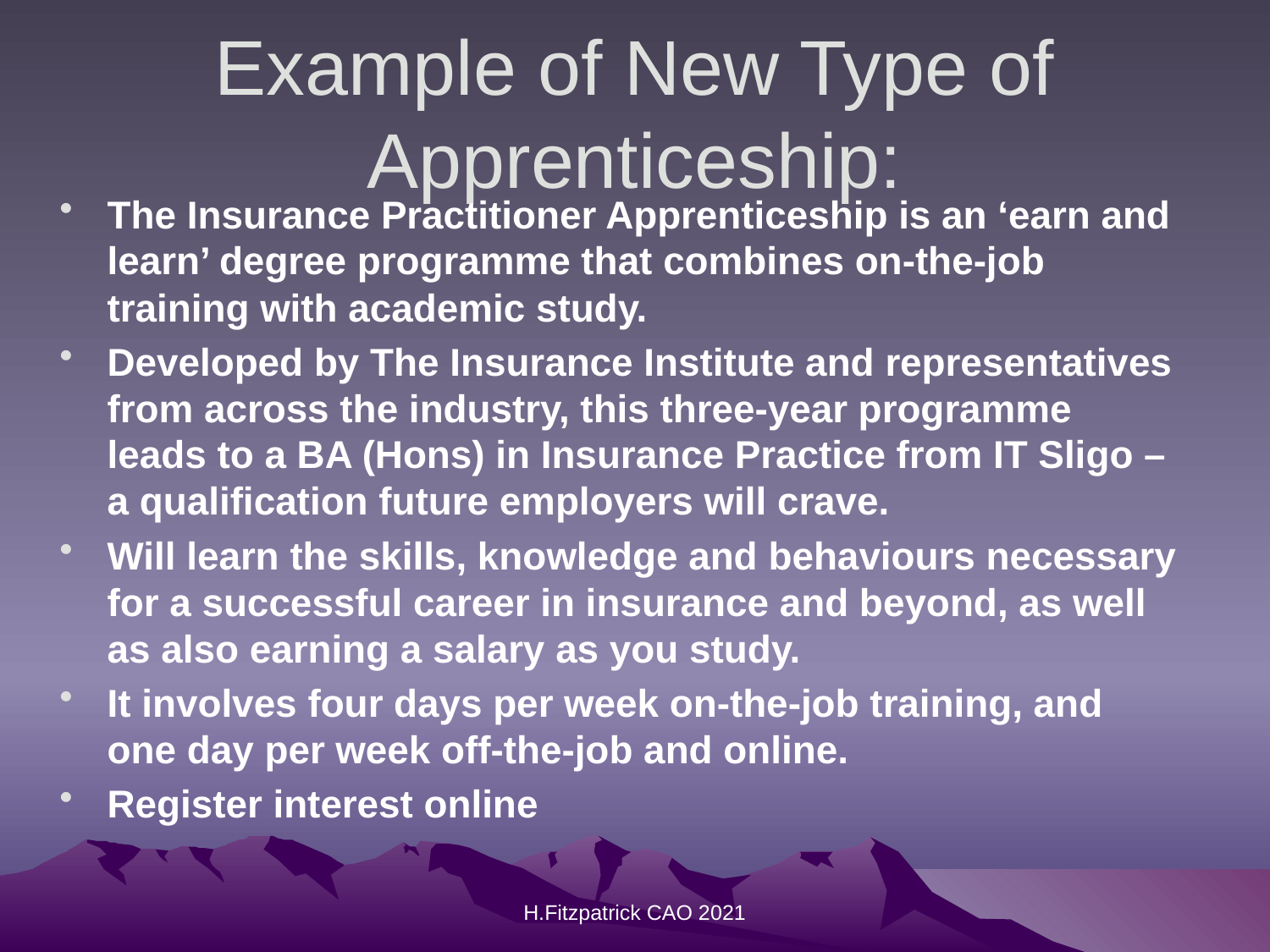

# Example of New Type of Apprenticeship:
The Insurance Practitioner Apprenticeship is an ‘earn and learn’ degree programme that combines on-the-job training with academic study.
Developed by The Insurance Institute and representatives from across the industry, this three-year programme leads to a BA (Hons) in Insurance Practice from IT Sligo – a qualification future employers will crave.
Will learn the skills, knowledge and behaviours necessary for a successful career in insurance and beyond, as well as also earning a salary as you study.
It involves four days per week on-the-job training, and one day per week off-the-job and online.
Register interest online
H.Fitzpatrick CAO 2021